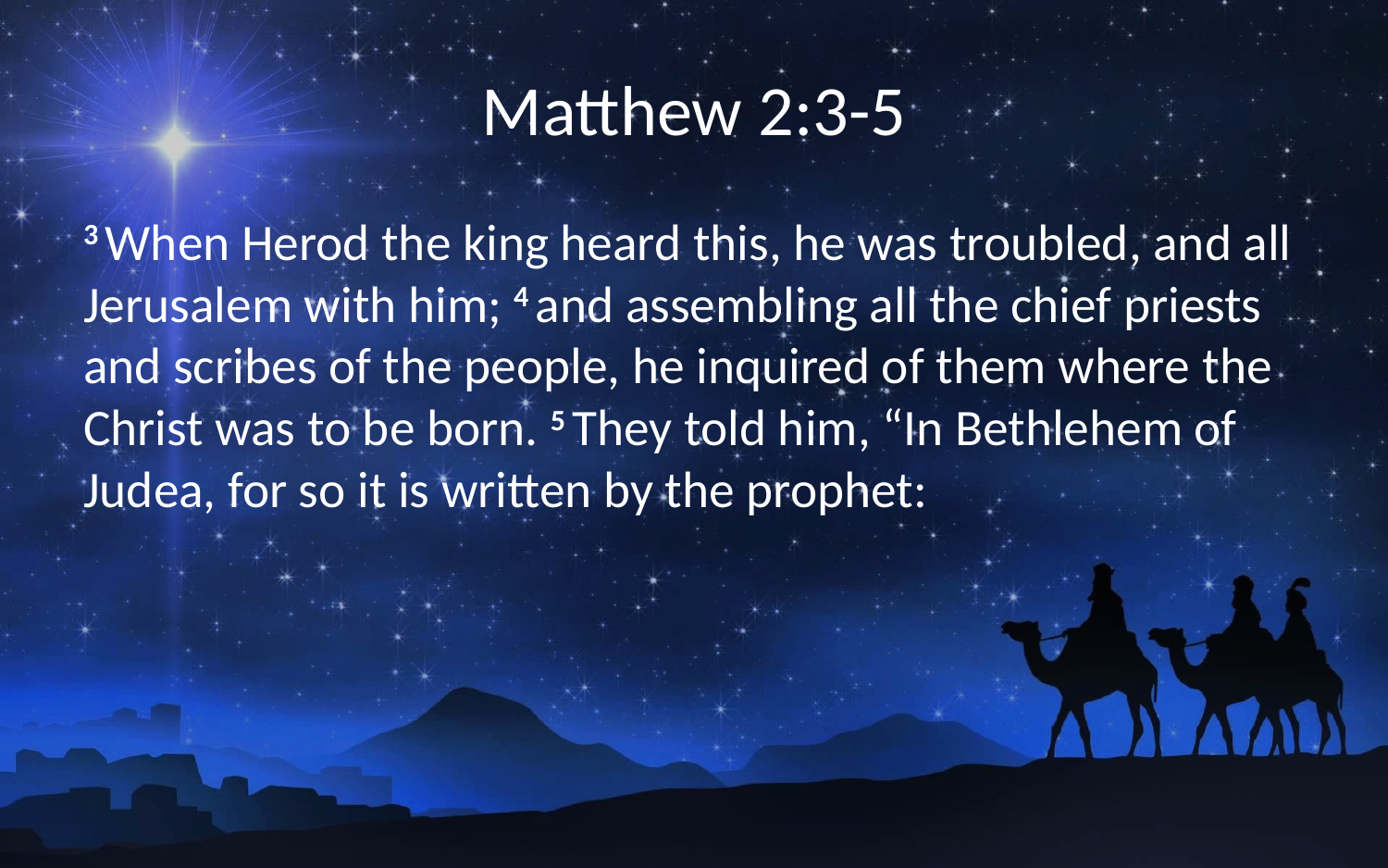

# Matthew 2:3-5
3 When Herod the king heard this, he was troubled, and all Jerusalem with him; 4 and assembling all the chief priests and scribes of the people, he inquired of them where the Christ was to be born. 5 They told him, “In Bethlehem of Judea, for so it is written by the prophet: